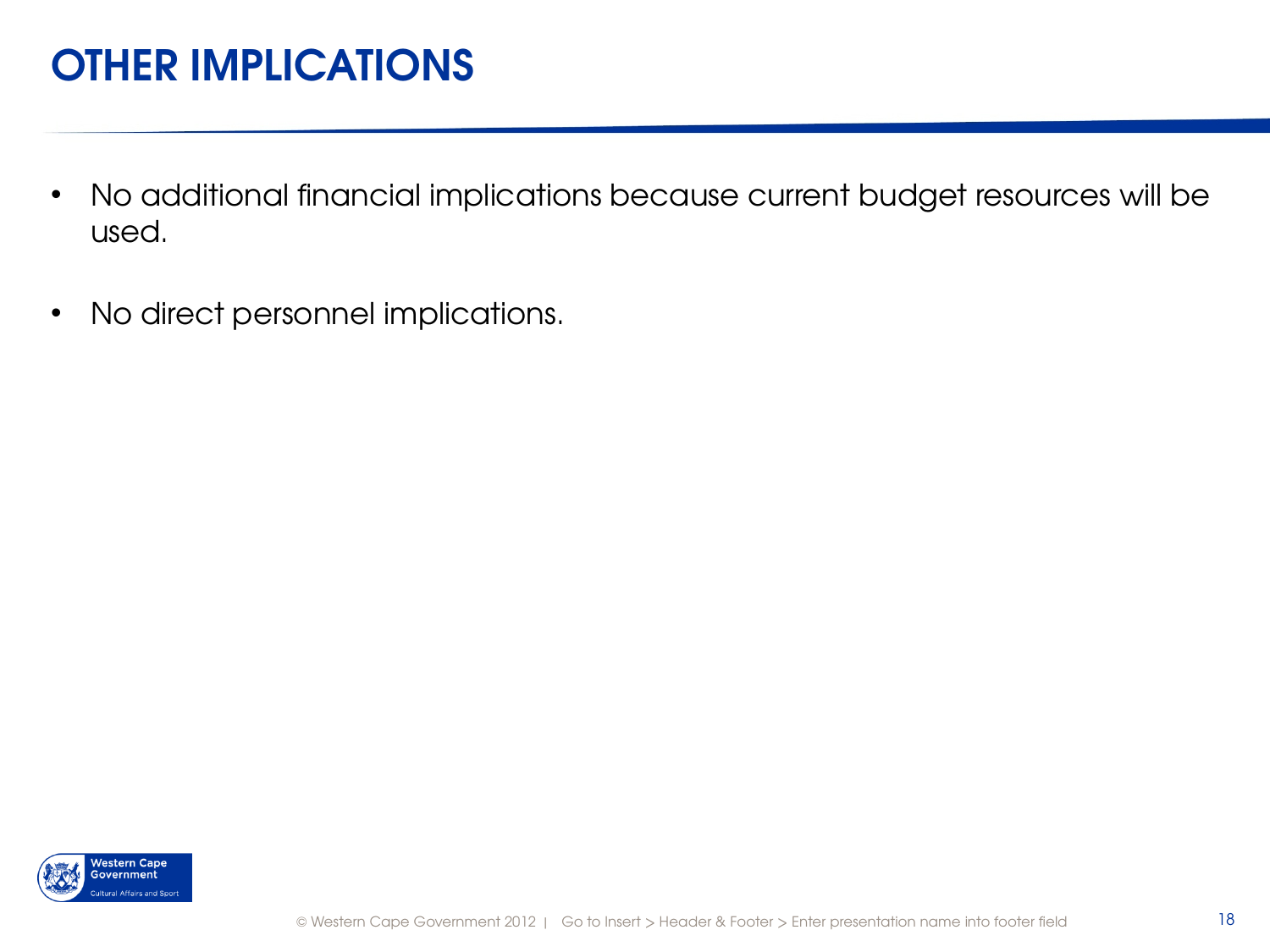

# OTHER IMPLICATIONS
No additional financial implications because current budget resources will be used.

No direct personnel implications.

Go to Insert > Header & Footer > Enter presentation name into footer field
18